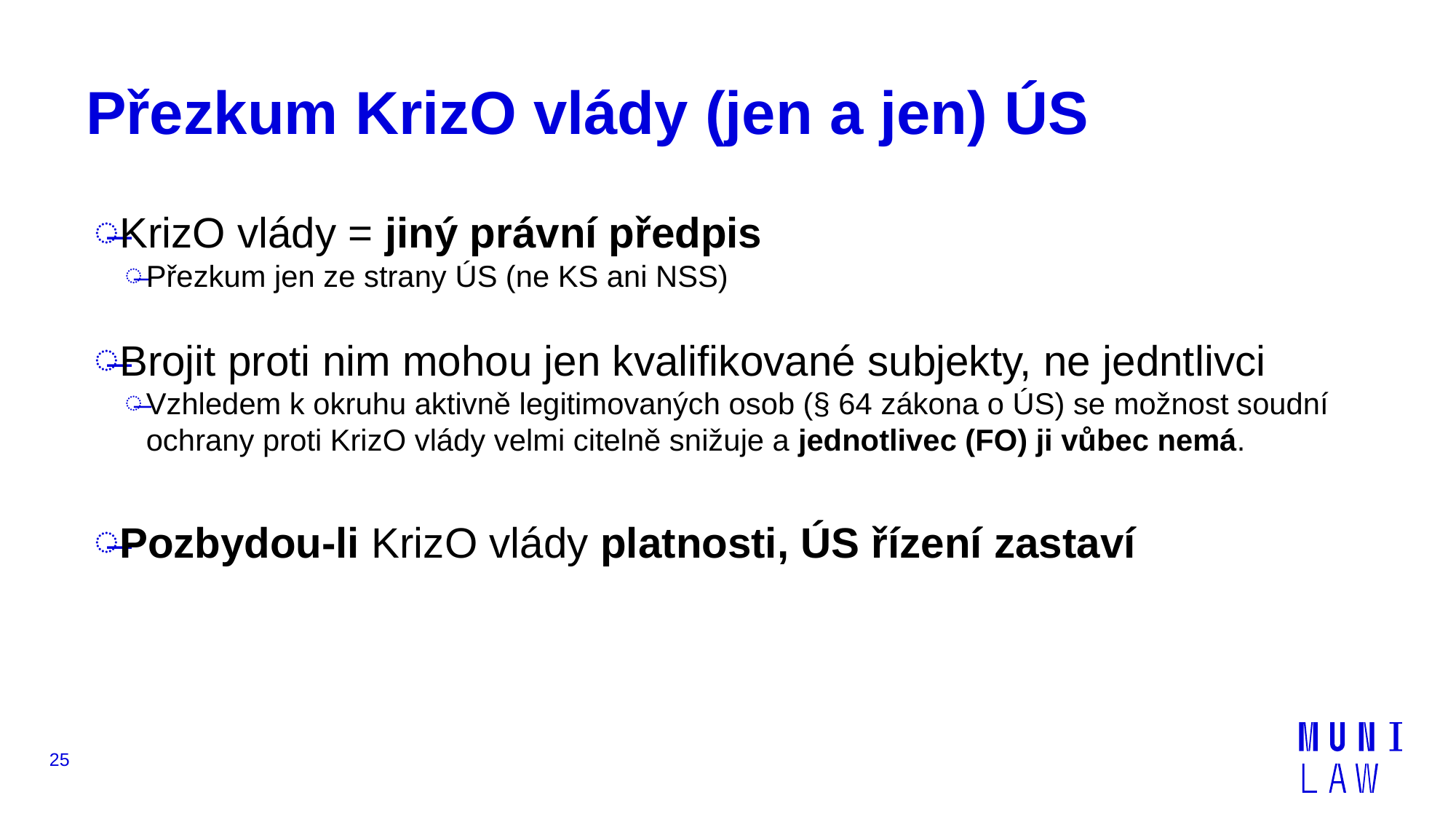

# Přezkum KrizO vlády (jen a jen) ÚS
KrizO vlády = jiný právní předpis
Přezkum jen ze strany ÚS (ne KS ani NSS)

Brojit proti nim mohou jen kvalifikované subjekty, ne jedntlivci
Vzhledem k okruhu aktivně legitimovaných osob (§ 64 zákona o ÚS) se možnost soudní ochrany proti KrizO vlády velmi citelně snižuje a jednotlivec (FO) ji vůbec nemá.

Pozbydou-li KrizO vlády platnosti, ÚS řízení zastaví

25